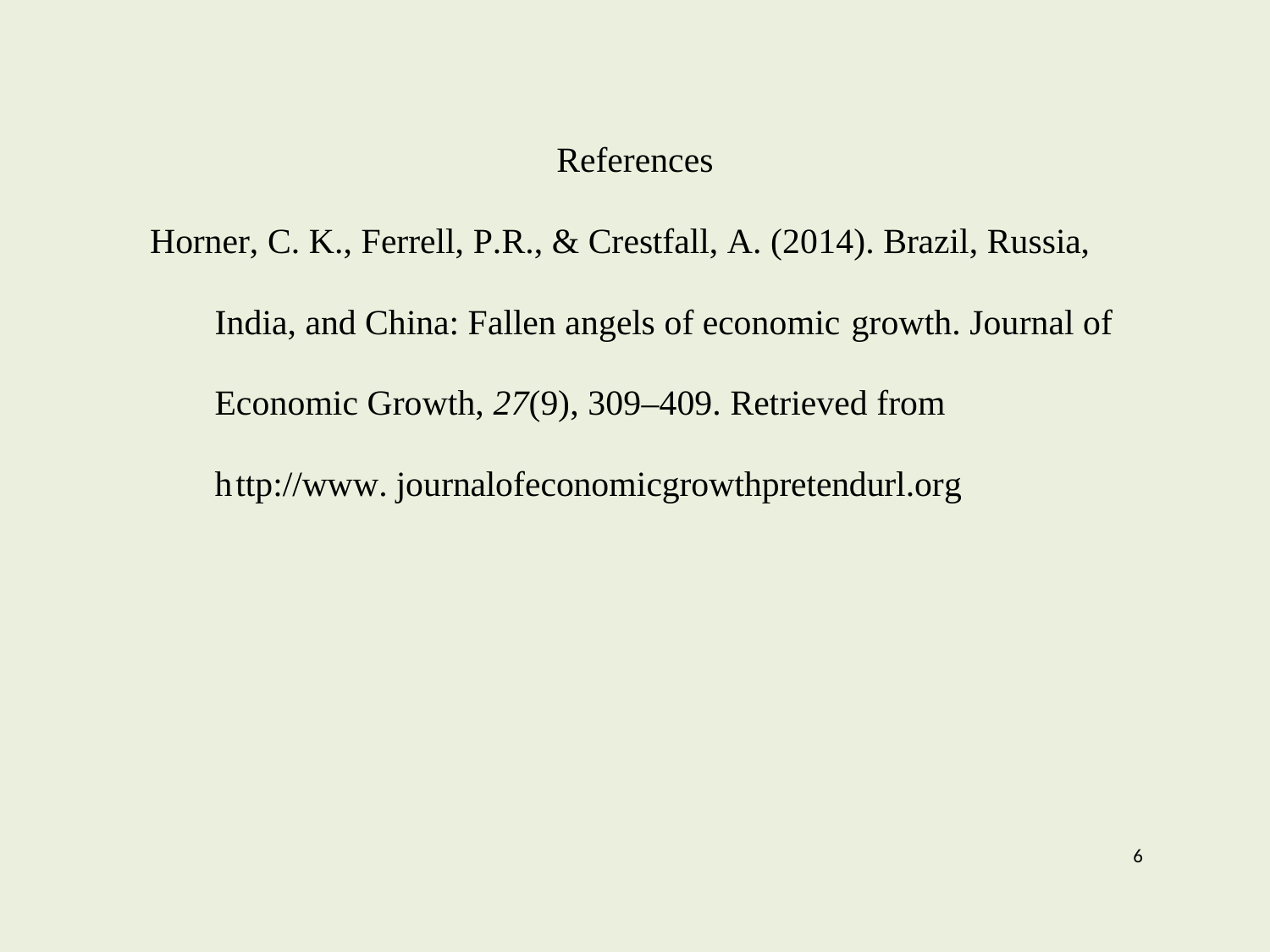

# References
Horner, C. K., Ferrell, P.R., & Crestfall, A. (2014). Brazil, Russia, India, and China: Fallen angels of economic growth. Journal of Economic Growth, 27(9), 309–409. Retrieved from http://www. journalofeconomicgrowthpretendurl.org
6